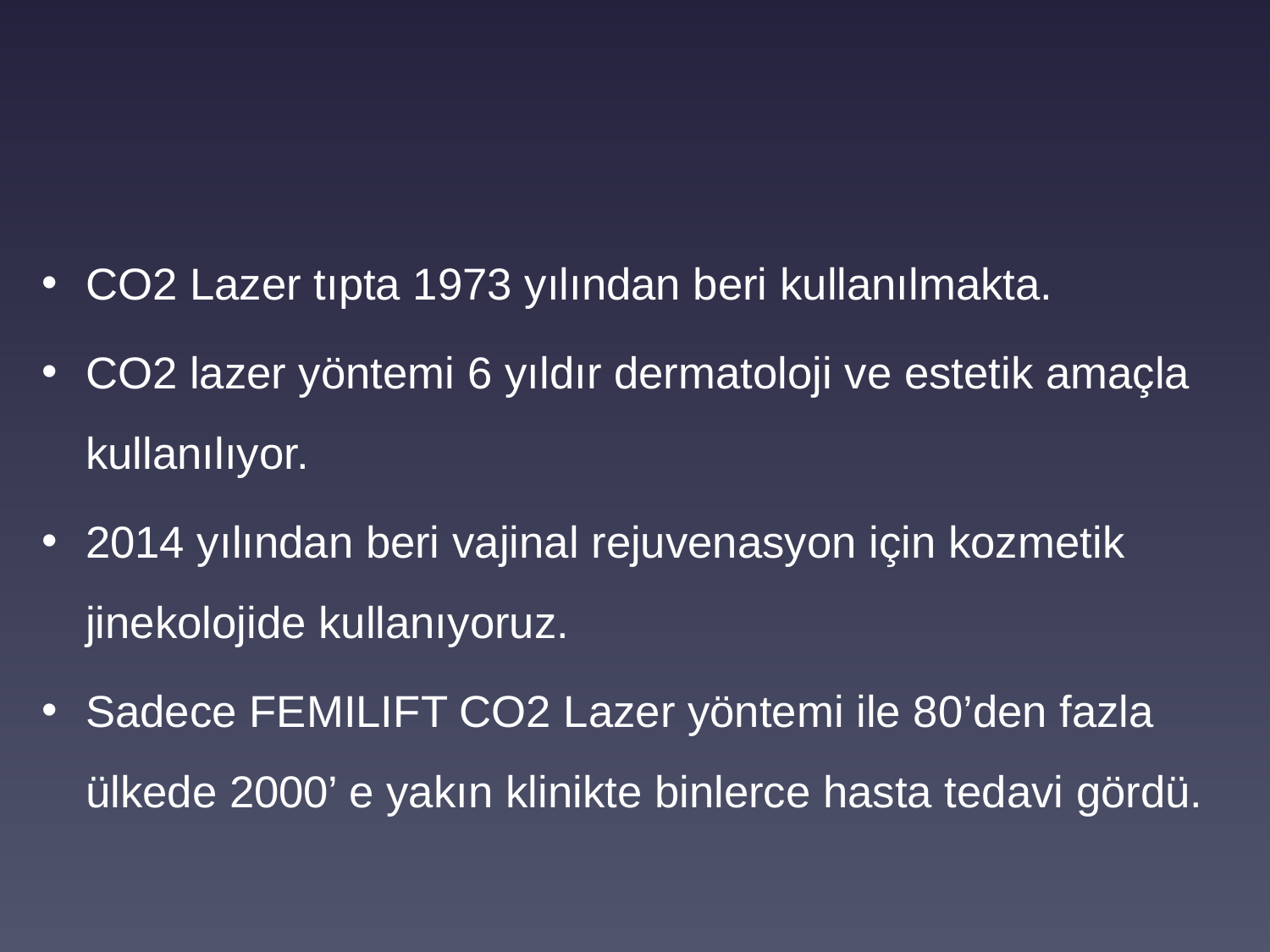

#
CO2 Lazer tıpta 1973 yılından beri kullanılmakta.
CO2 lazer yöntemi 6 yıldır dermatoloji ve estetik amaçla kullanılıyor.
2014 yılından beri vajinal rejuvenasyon için kozmetik jinekolojide kullanıyoruz.
Sadece FEMILIFT CO2 Lazer yöntemi ile 80’den fazla ülkede 2000’ e yakın klinikte binlerce hasta tedavi gördü.